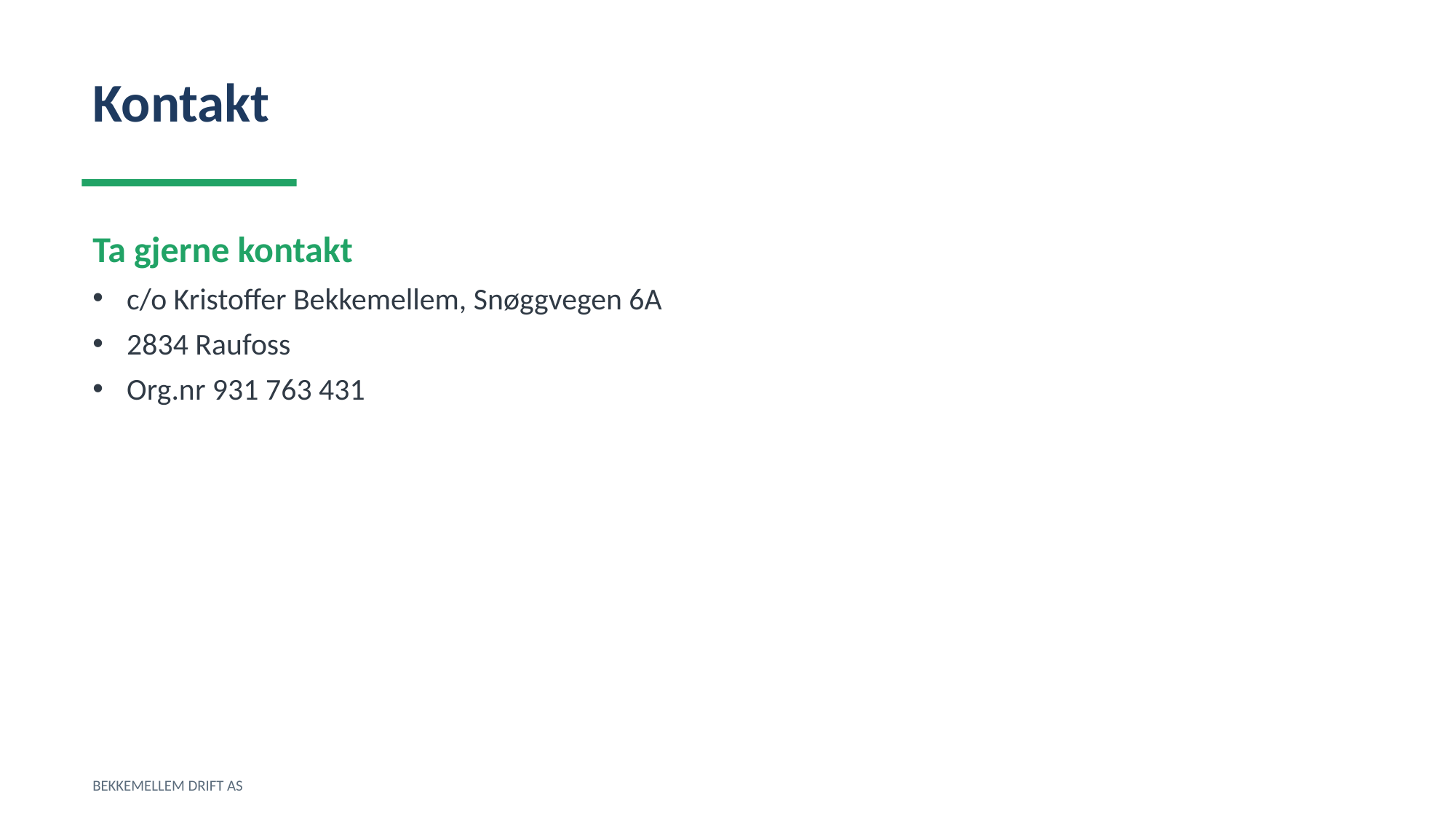

Kontakt

Ta gjerne kontakt
c/o Kristoffer Bekkemellem, Snøggvegen 6A
2834 Raufoss
Org.nr 931 763 431
BEKKEMELLEM DRIFT AS